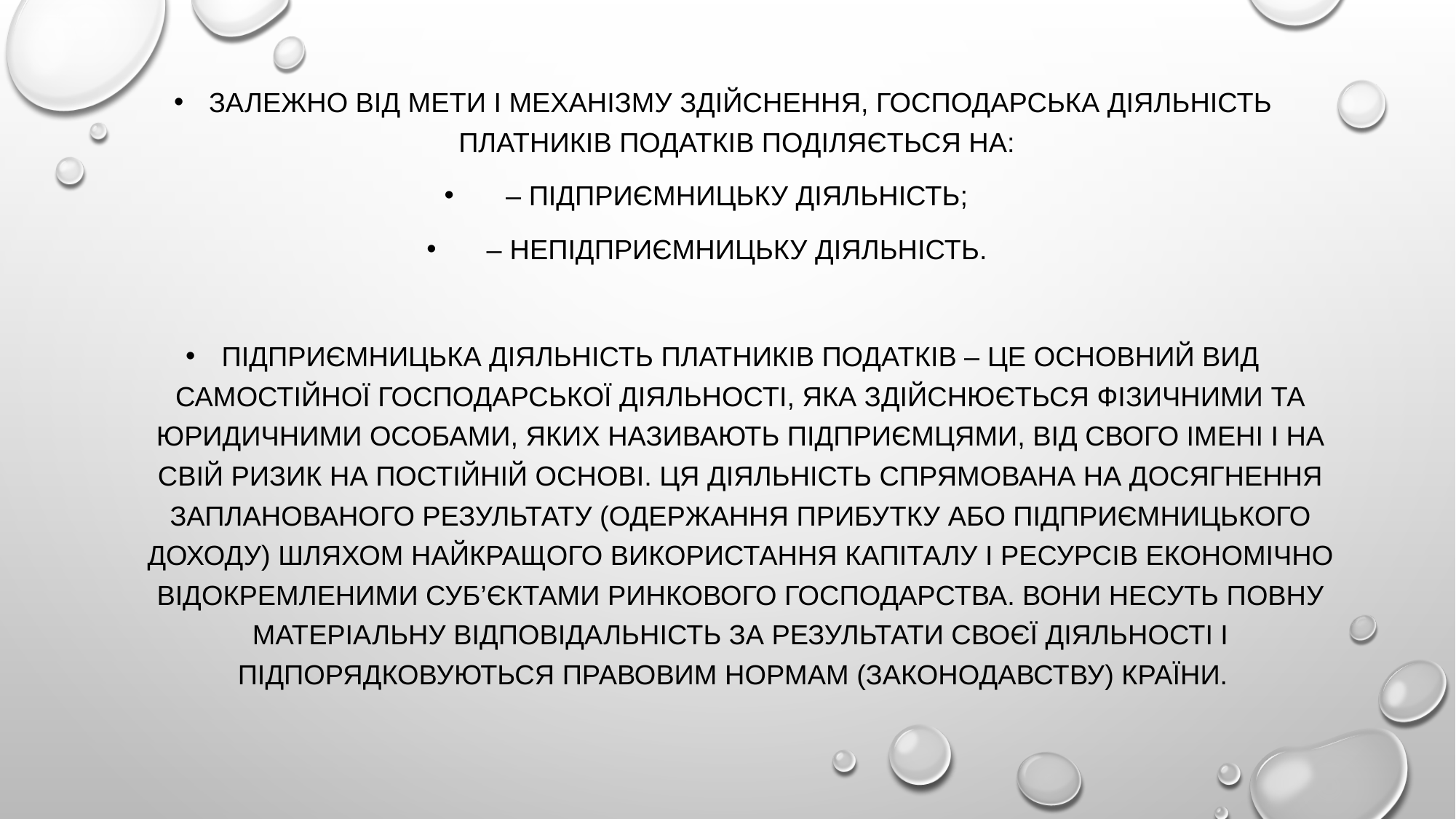

Залежно від мети і механізму здійснення, господарська діяльність платників податків поділяється на:
– підприємницьку діяльність;
– непідприємницьку діяльність.

Підприємницька діяльність платників податків – це основний вид самостійної господарської діяльності, яка здійснюється фізичними та юридичними особами, яких називають підприємцями, від свого імені і на свій ризик на постійній основі. Ця діяльність спрямована на досягнення запланованого результату (одержання прибутку або підприємницького доходу) шляхом найкращого використання капіталу і ресурсів економічно відокремленими суб’єктами ринкового господарства. Вони несуть повну матеріальну відповідальність за результати своєї діяльності і підпорядковуються правовим нормам (законодавству) країни.